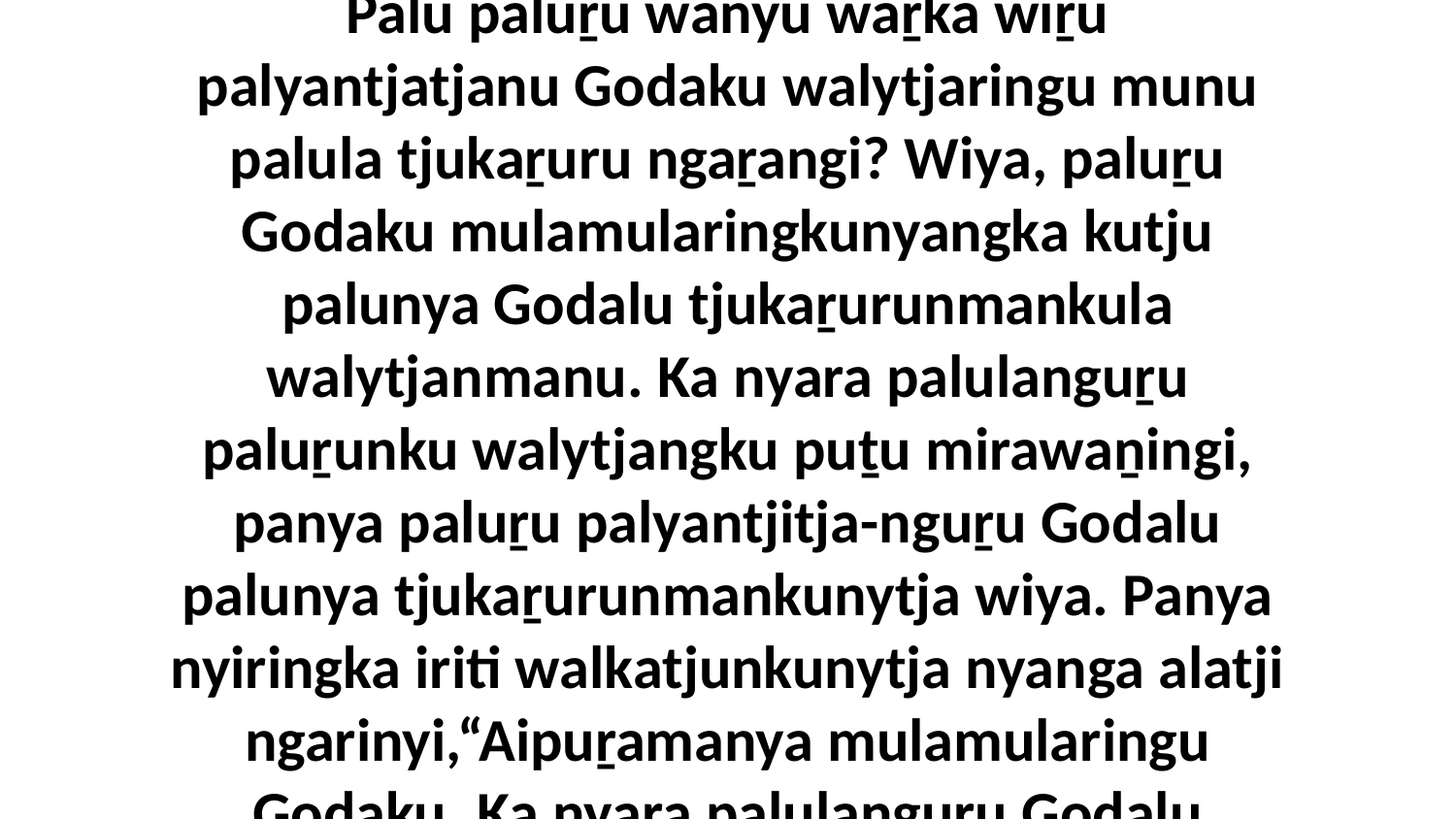

2-3 Panya paluṟu Godaku walytjaringkula tjukaṟuru alatjiṯu ngaṟangi Godala miṟangka. Palu paluṟu wanyu waṟka wiṟu palyantjatjanu Godaku walytjaringu munu palula tjukaṟuru ngaṟangi? Wiya, paluṟu Godaku mulamularingkunyangka kutju palunya Godalu tjukaṟurunmankula walytjanmanu. Ka nyara palulanguṟu paluṟunku walytjangku puṯu mirawaṉingi, panya paluṟu palyantjitja-nguṟu Godalu palunya tjukaṟurunmankunytja wiya. Panya nyiringka iriti walkatjunkunytja nyanga alatji ngarinyi,“Aipuṟamanya mulamularingu Godaku. Ka nyara palulanguṟu Godalu palunya mulamularingkunyangka nyakula tjukaṟurunmankula walytjanmanu.”